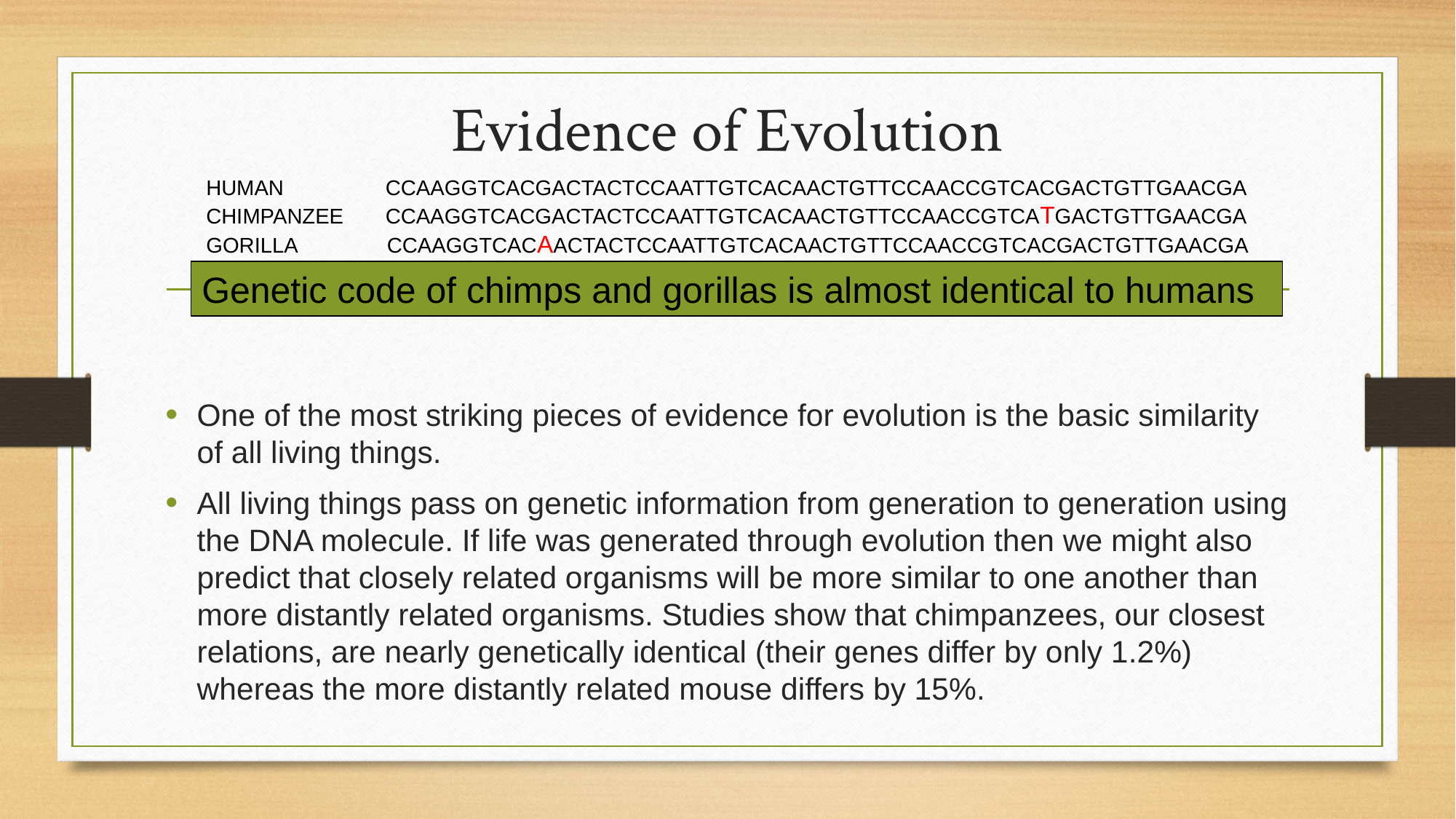

# Evidence of Evolution
HUMAN                 CCAAGGTCACGACTACTCCAATTGTCACAACTGTTCCAACCGTCACGACTGTTGAACGA
CHIMPANZEE       CCAAGGTCACGACTACTCCAATTGTCACAACTGTTCCAACCGTCATGACTGTTGAACGA
GORILLA               CCAAGGTCACAACTACTCCAATTGTCACAACTGTTCCAACCGTCACGACTGTTGAACGA

Genetic code of chimps and gorillas is almost identical to humans

One of the most striking pieces of evidence for evolution is the basic similarity of all living things.
All living things pass on genetic information from generation to generation using the DNA molecule. If life was generated through evolution then we might also predict that closely related organisms will be more similar to one another than more distantly related organisms. Studies show that chimpanzees, our closest relations, are nearly genetically identical (their genes differ by only 1.2%) whereas the more distantly related mouse differs by 15%.